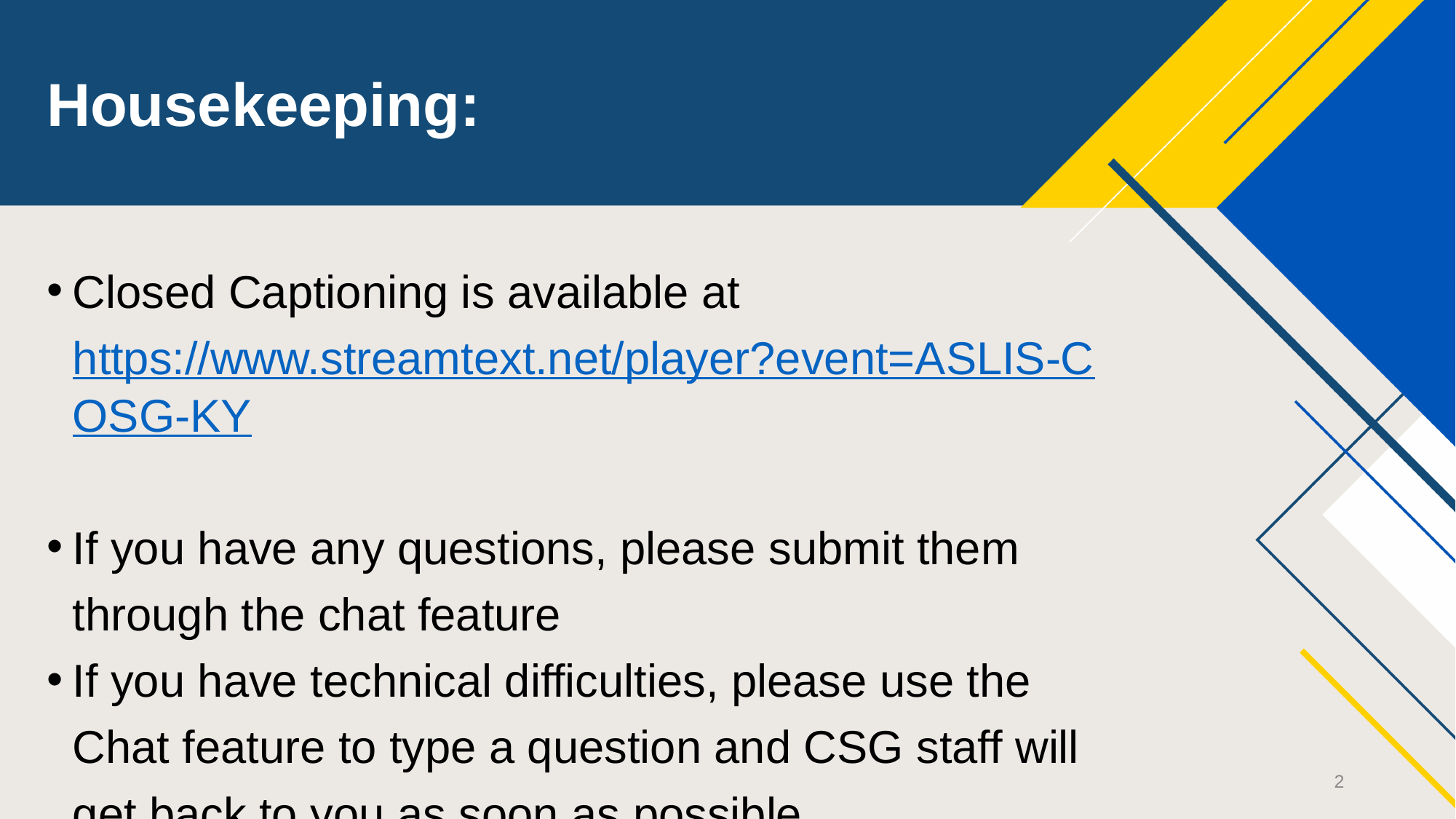

# Housekeeping:
Closed Captioning is available at https://www.streamtext.net/player?event=ASLIS-COSG-KY
If you have any questions, please submit them through the chat feature
If you have technical difficulties, please use the Chat feature to type a question and CSG staff will get back to you as soon as possible

2